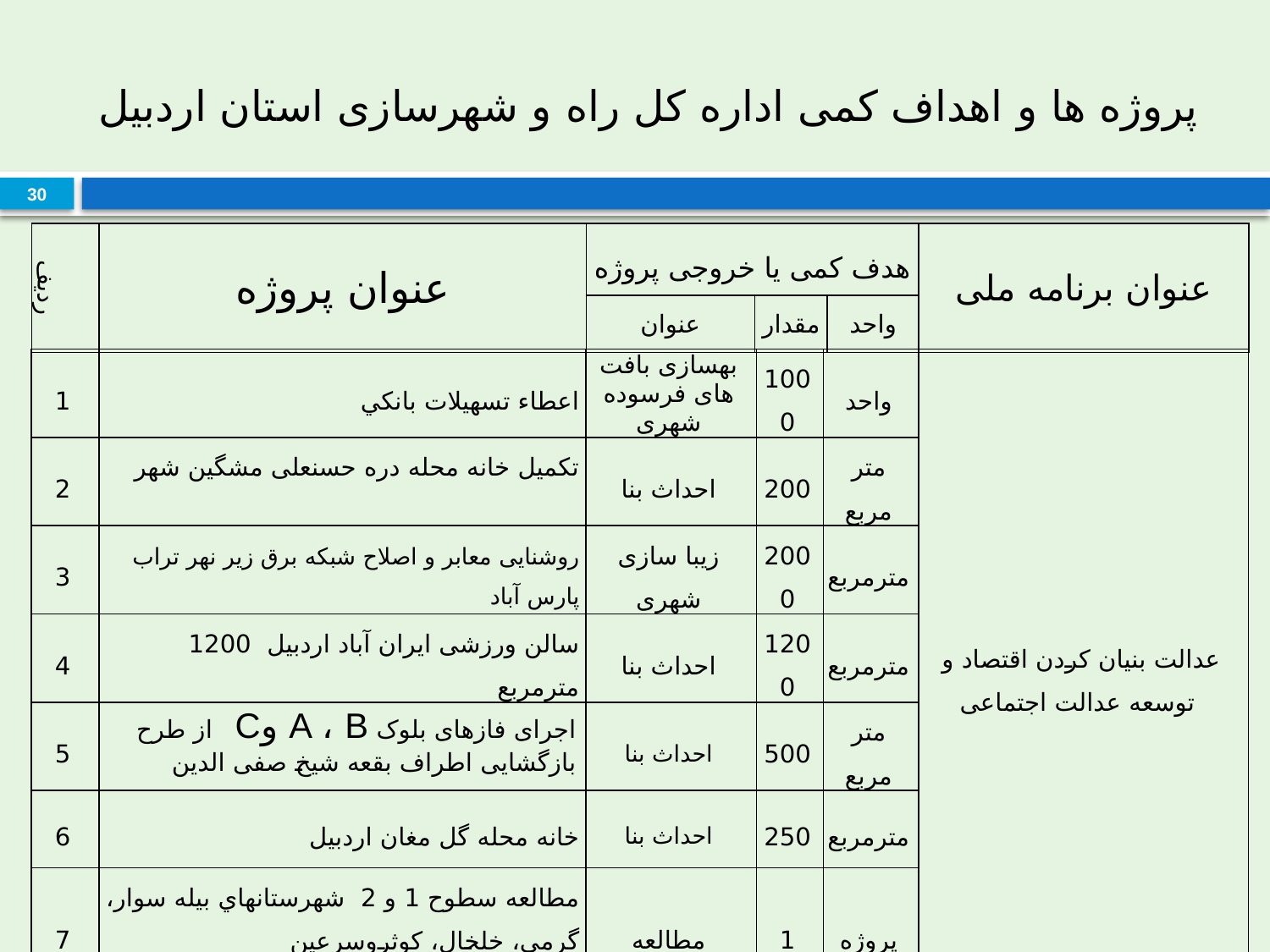

# پروژه ها و اهداف کمی اداره کل راه و شهرسازی استان اردبیل
30
| ردیف | عنوان پروژه | هدف کمی یا خروجی پروژه |  |  | عنوان برنامه ملی |
| --- | --- | --- | --- | --- | --- |
|  |  | عنوان | مقدار | واحد |  |
| 1 | اعطاء تسهيلات بانكي | بهسازی بافت های فرسوده شهری | 1000 | واحد | عدالت بنیان کردن اقتصاد و توسعه عدالت اجتماعی |
| --- | --- | --- | --- | --- | --- |
| 2 | تكميل خانه محله دره حسنعلی مشگین شهر | احداث بنا | 200 | متر مربع |  |
| 3 | روشنایی معابر و اصلاح شبکه برق زیر نهر تراب پارس آباد | زیبا سازی شهری | 2000 | مترمربع |  |
| 4 | سالن ورزشی ایران آباد اردبیل 1200 مترمربع | احداث بنا | 1200 | مترمربع |  |
| 5 | اجرای فازهای بلوک A ، B وC از طرح بازگشایی اطراف بقعه شیخ صفی الدین | احداث بنا | 500 | متر مربع |  |
| 6 | خانه محله گل مغان اردبیل | احداث بنا | 250 | مترمربع |  |
| 7 | مطالعه سطوح 1 و 2 شهرستانهاي بیله سوار، گرمي، خلخال، كوثروسرعين | مطالعه | 1 | پروژه |  |